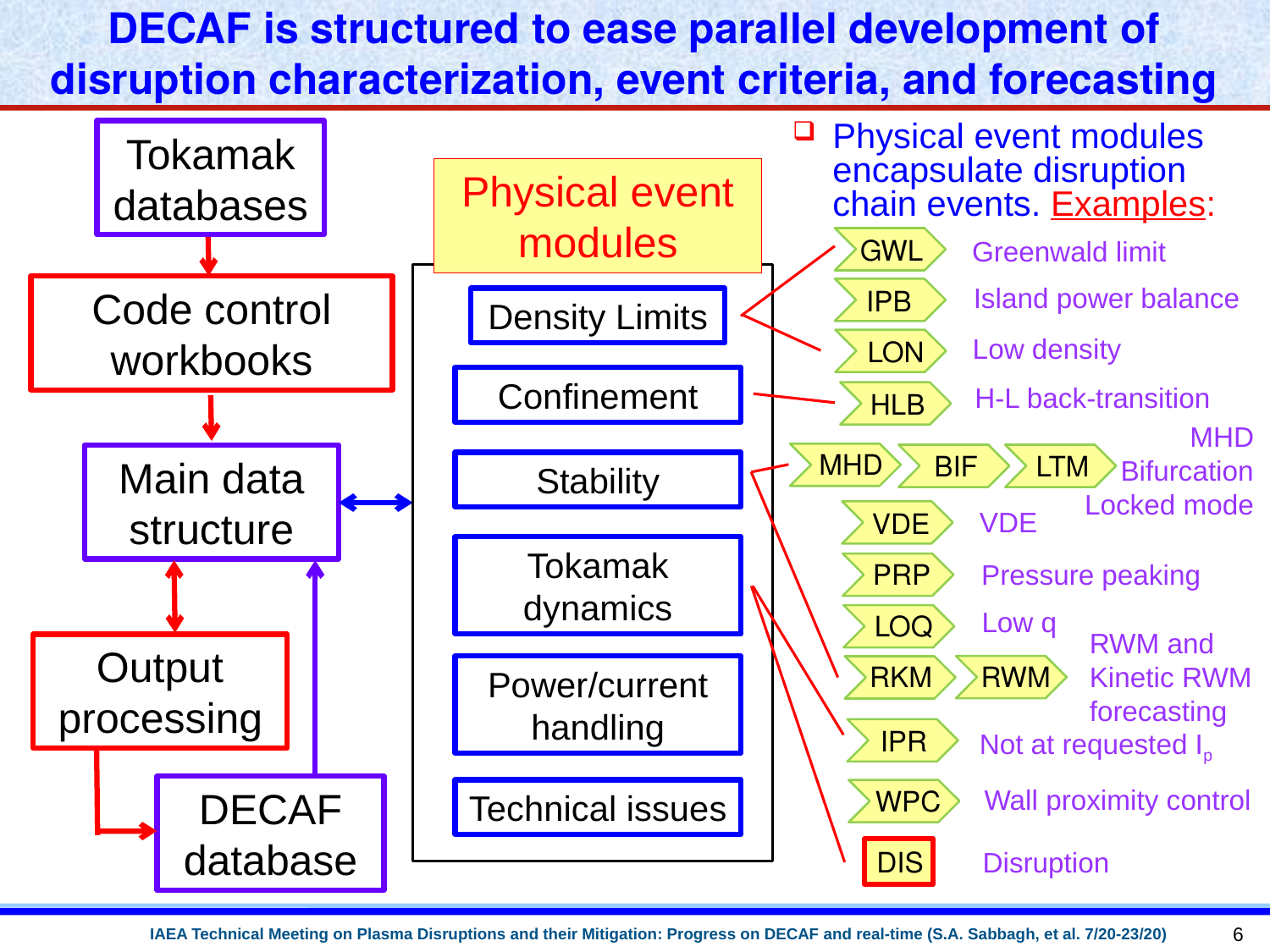

# DECAF is structured to ease parallel development of disruption characterization, event criteria, and forecasting
Physical event modules encapsulate disruption chain events. Examples:

Tokamak databases
Physical event modules
GWL

Greenwald limit

Island power balance
Code control workbooks
IPB

Density Limits
Low density
LON

Confinement
H-L back-transition
HLB

MHD
Bifurcation
Locked mode
MHD

BIF

LTM

Main data structure
Stability
VDE
VDE

Tokamak dynamics
Pressure peaking
PRP

Low q
LOQ

RWM and
Kinetic RWM
forecasting
Output processing
RWM

RKM

Power/current handling
IPR

Not at requested Ip
DECAF database
Wall proximity control
WPC

Technical issues
DIS

Disruption